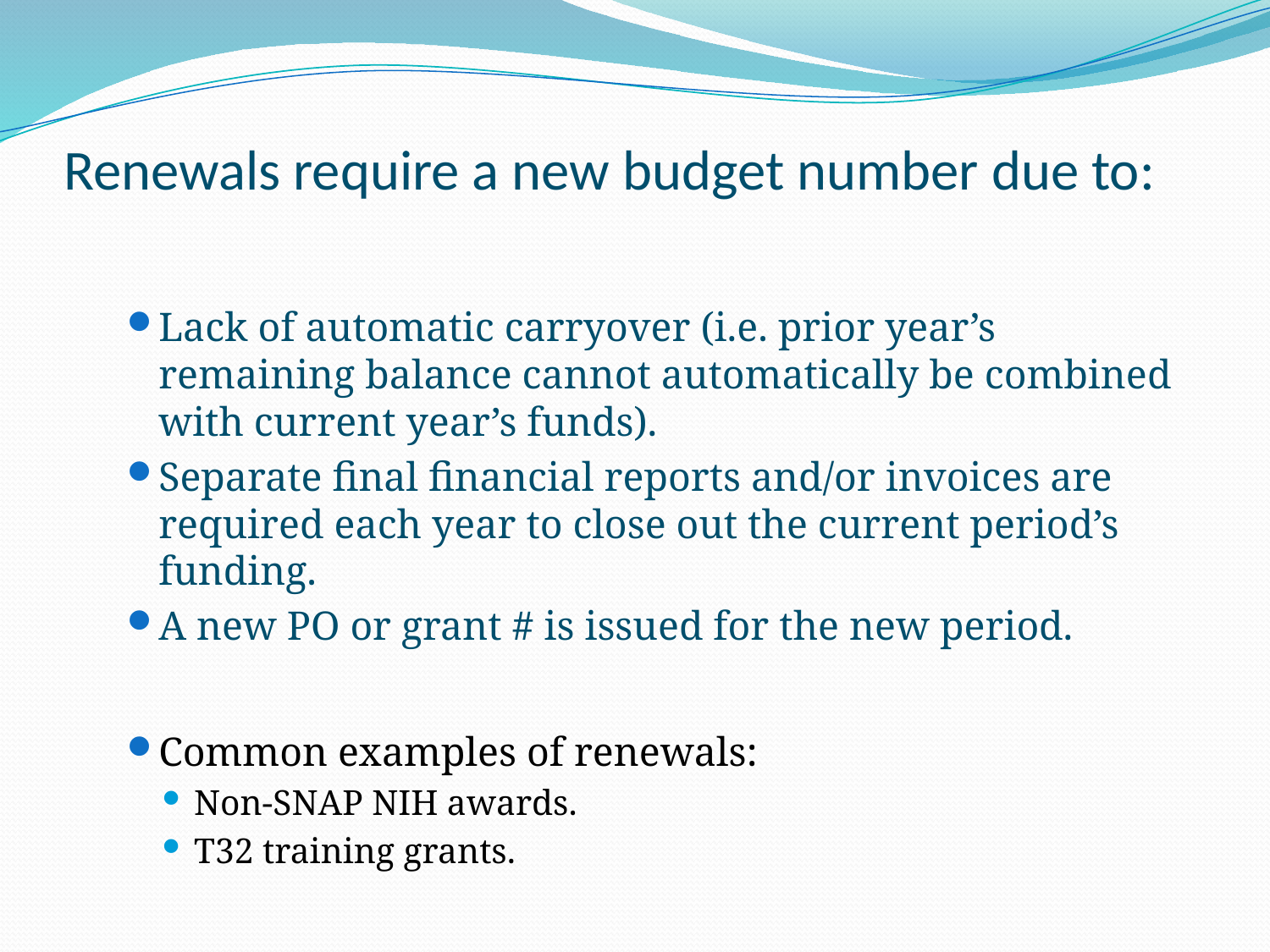

# Renewals require a new budget number due to:
Lack of automatic carryover (i.e. prior year’s remaining balance cannot automatically be combined with current year’s funds).
Separate final financial reports and/or invoices are required each year to close out the current period’s funding.
A new PO or grant # is issued for the new period.

Common examples of renewals:
Non-SNAP NIH awards.
T32 training grants.